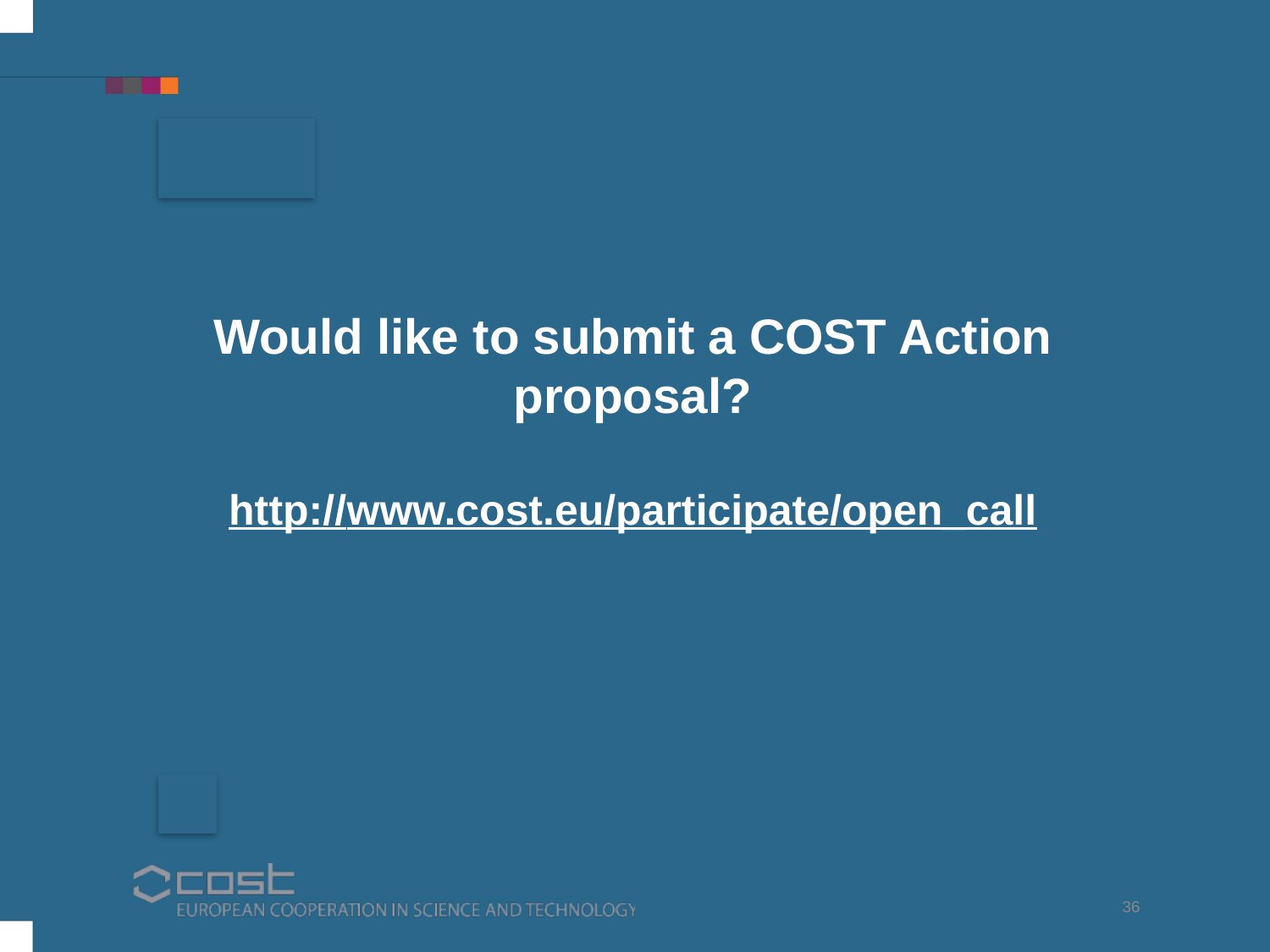

Would like to submit a COST Action proposal?

http://www.cost.eu/participate/open_call

36